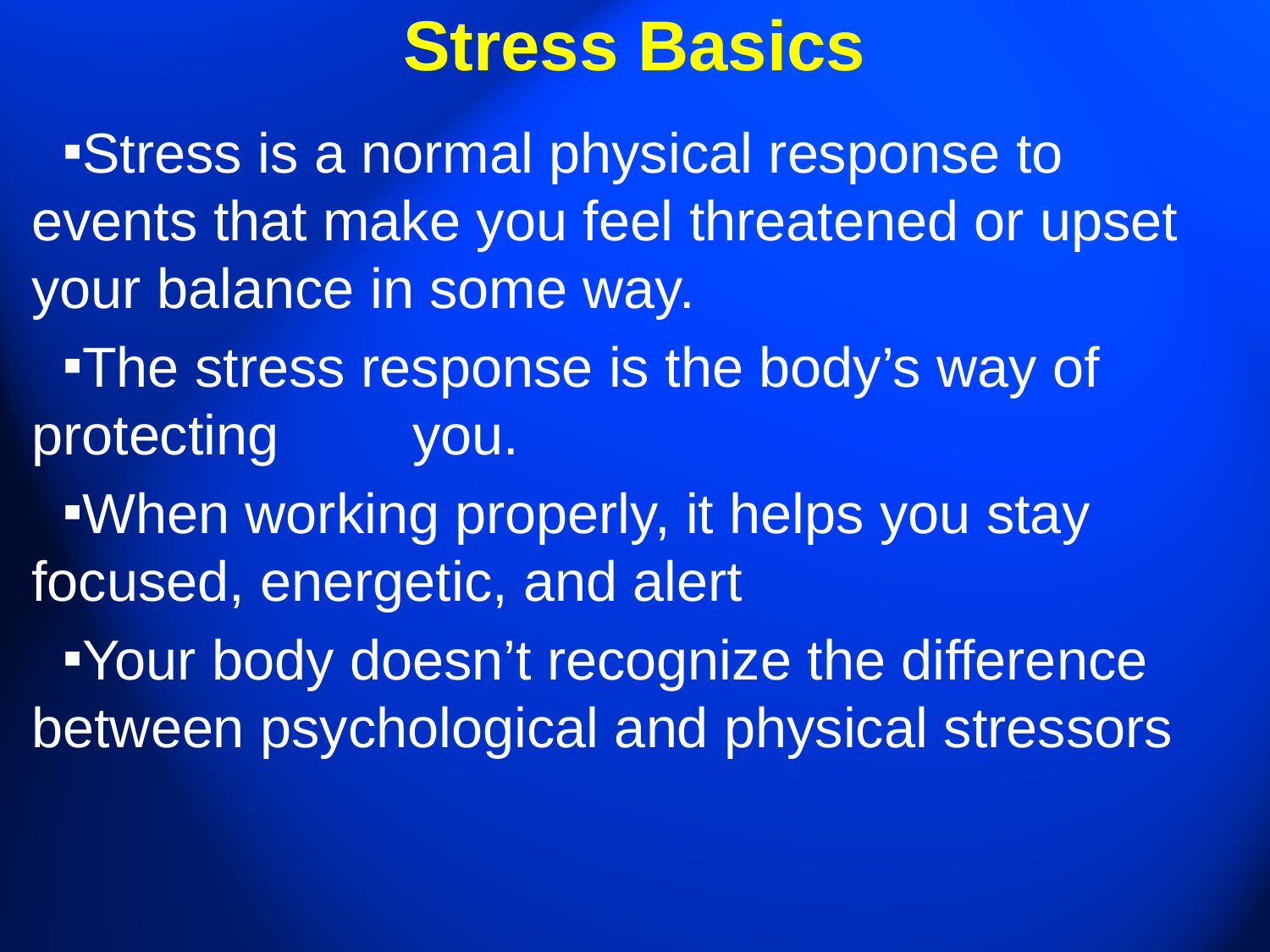

# Stress Basics
Stress is a normal physical response to events that make you feel threatened or upset your balance in some way.
The stress response is the body’s way of protecting 	you.
When working properly, it helps you stay focused, energetic, and alert
Your body doesn’t recognize the difference between psychological and physical stressors